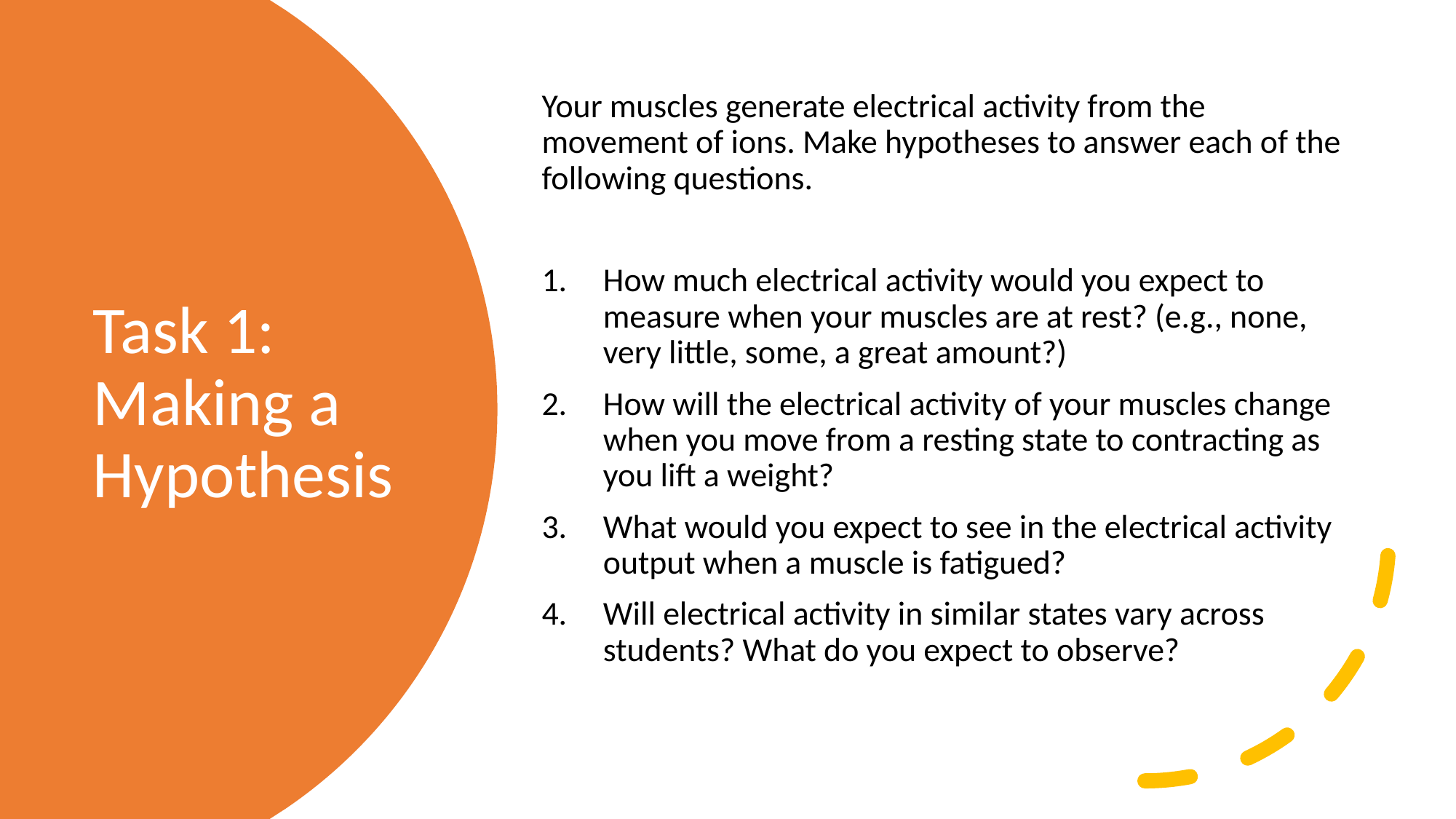

Your muscles generate electrical activity from the movement of ions. Make hypotheses to answer each of the following questions.

How much electrical activity would you expect to measure when your muscles are at rest? (e.g., none, very little, some, a great amount?)
How will the electrical activity of your muscles change when you move from a resting state to contracting as you lift a weight?
What would you expect to see in the electrical activity output when a muscle is fatigued?
Will electrical activity in similar states vary across students? What do you expect to observe?

# Task 1: Making a Hypothesis